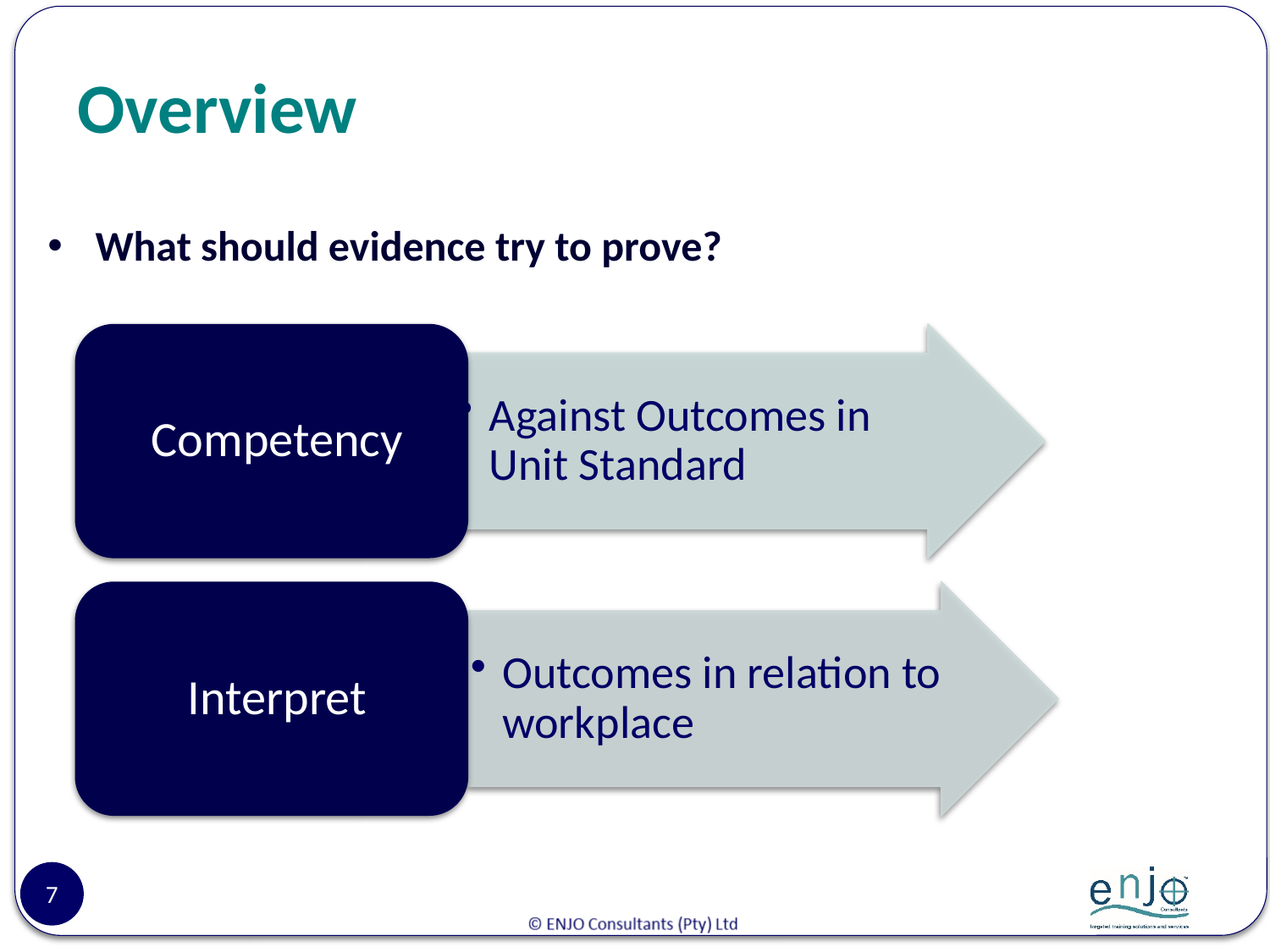

# Overview
What should evidence try to prove?

Against Outcomes in Unit Standard
Competency
Outcomes in relation to workplace
Interpret
7